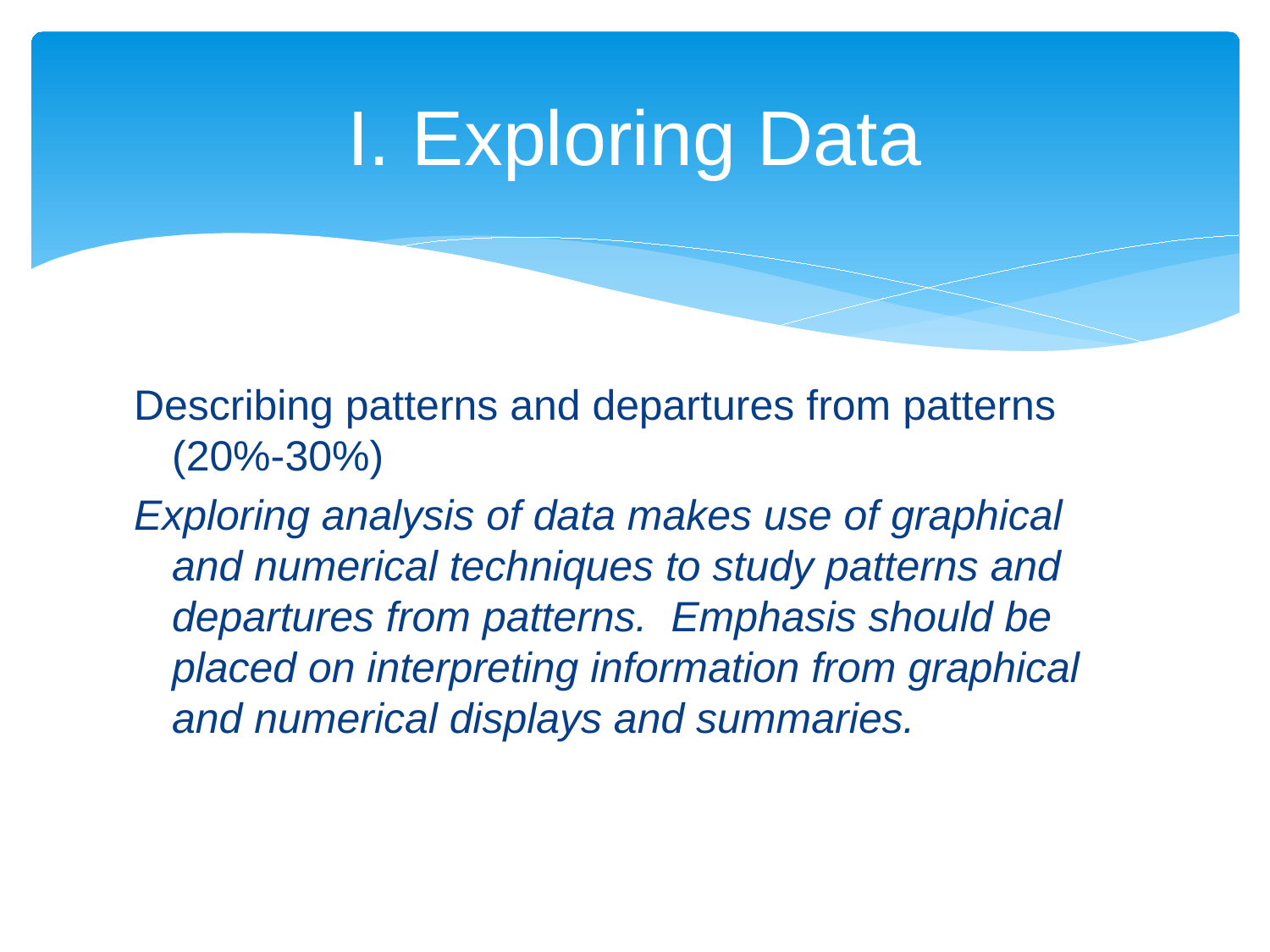

# I. Exploring Data
Describing patterns and departures from patterns (20%-30%)
Exploring analysis of data makes use of graphical and numerical techniques to study patterns and departures from patterns.  Emphasis should be placed on interpreting information from graphical and numerical displays and summaries.